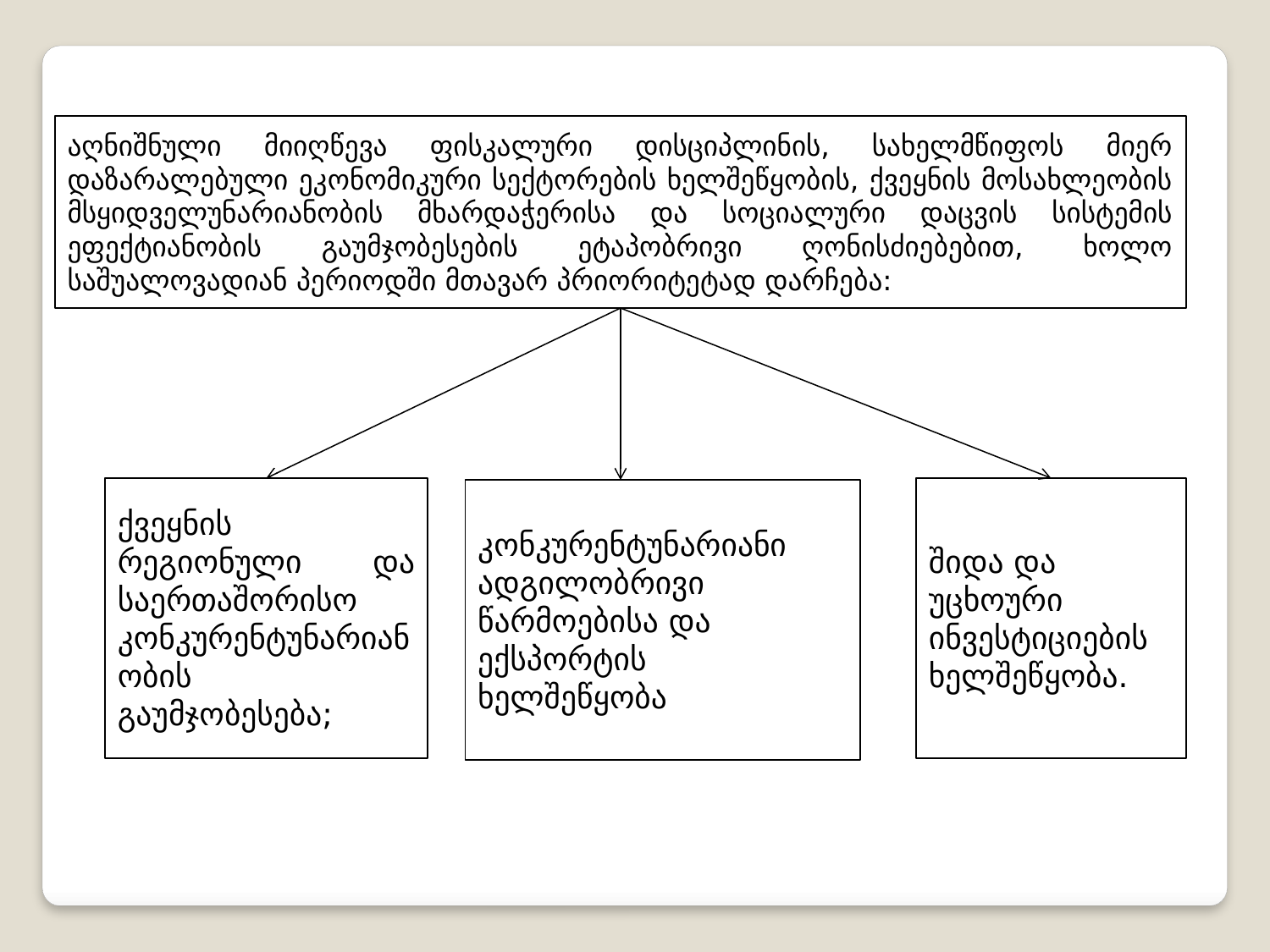

აღნიშნული მიიღწევა ფისკალური დისციპლინის, სახელმწიფოს მიერ დაზარალებული ეკონომიკური სექტორების ხელშეწყობის, ქვეყნის მოსახლეობის მსყიდველუნარიანობის მხარდაჭერისა და სოციალური დაცვის სისტემის ეფექტიანობის გაუმჯობესების ეტაპობრივი ღონისძიებებით, ხოლო საშუალოვადიან პერიოდში მთავარ პრიორიტეტად დარჩება:
ქვეყნის რეგიონული და საერთაშორისო კონკურენტუნარიანობის გაუმჯობესება;
შიდა და უცხოური ინვესტიციების ხელშეწყობა.
კონკურენტუნარიანი ადგილობრივი წარმოებისა და ექსპორტის ხელშეწყობა;